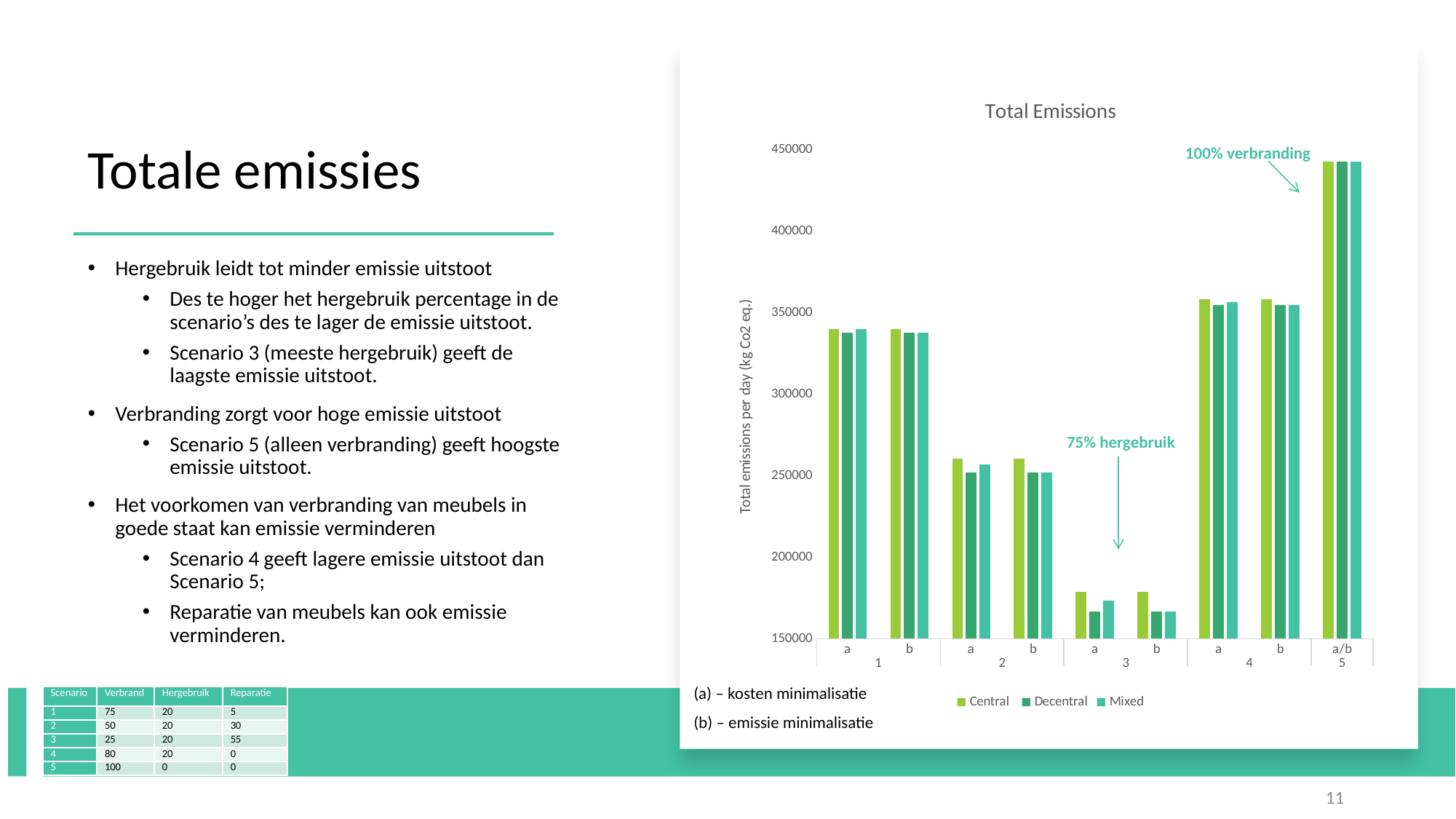

# Totale emissies

### Chart: Total Emissions

| Category | Central  | Decentral | Mixed |
|---|---|---|---|
| a | 340205.5932 | 337813.7256 | 340055.8048 |
| b | 340205.5932 | 337813.7256 | 337813.7256 |
| a | 260552.0589 | 252280.4453 | 256797.4425 |
| b | 260552.0589 | 252280.4453 | 252280.4453 |
| a | 178924.554 | 166821.1828 | 173497.051 |
| b | 178924.554 | 166821.1828 | 166821.1828 |
| a | 358443.4342 | 354965.8213 | 356759.8828 |
| b | 358443.4342 | 354965.8213 | 354965.8213 |
| a/b | 442939.6347 | 442939.6347 | 442939.6347 |
100% verbranding

Hergebruik leidt tot minder emissie uitstoot
Des te hoger het hergebruik percentage in de scenario’s des te lager de emissie uitstoot.
Scenario 3 (meeste hergebruik) geeft de laagste emissie uitstoot.
Verbranding zorgt voor hoge emissie uitstoot
Scenario 5 (alleen verbranding) geeft hoogste emissie uitstoot.
Het voorkomen van verbranding van meubels in goede staat kan emissie verminderen
Scenario 4 geeft lagere emissie uitstoot dan Scenario 5;
Reparatie van meubels kan ook emissie verminderen.
75% hergebruik
(a) – kosten minimalisatie
(b) – emissie minimalisatie

| Scenario | Verbrand | Hergebruik | Reparatie |
| --- | --- | --- | --- |
| 1 | 75 | 20 | 5 |
| 2 | 50 | 20 | 30 |
| 3 | 25 | 20 | 55 |
| 4 | 80 | 20 | 0 |
| 5 | 100 | 0 | 0 |

11